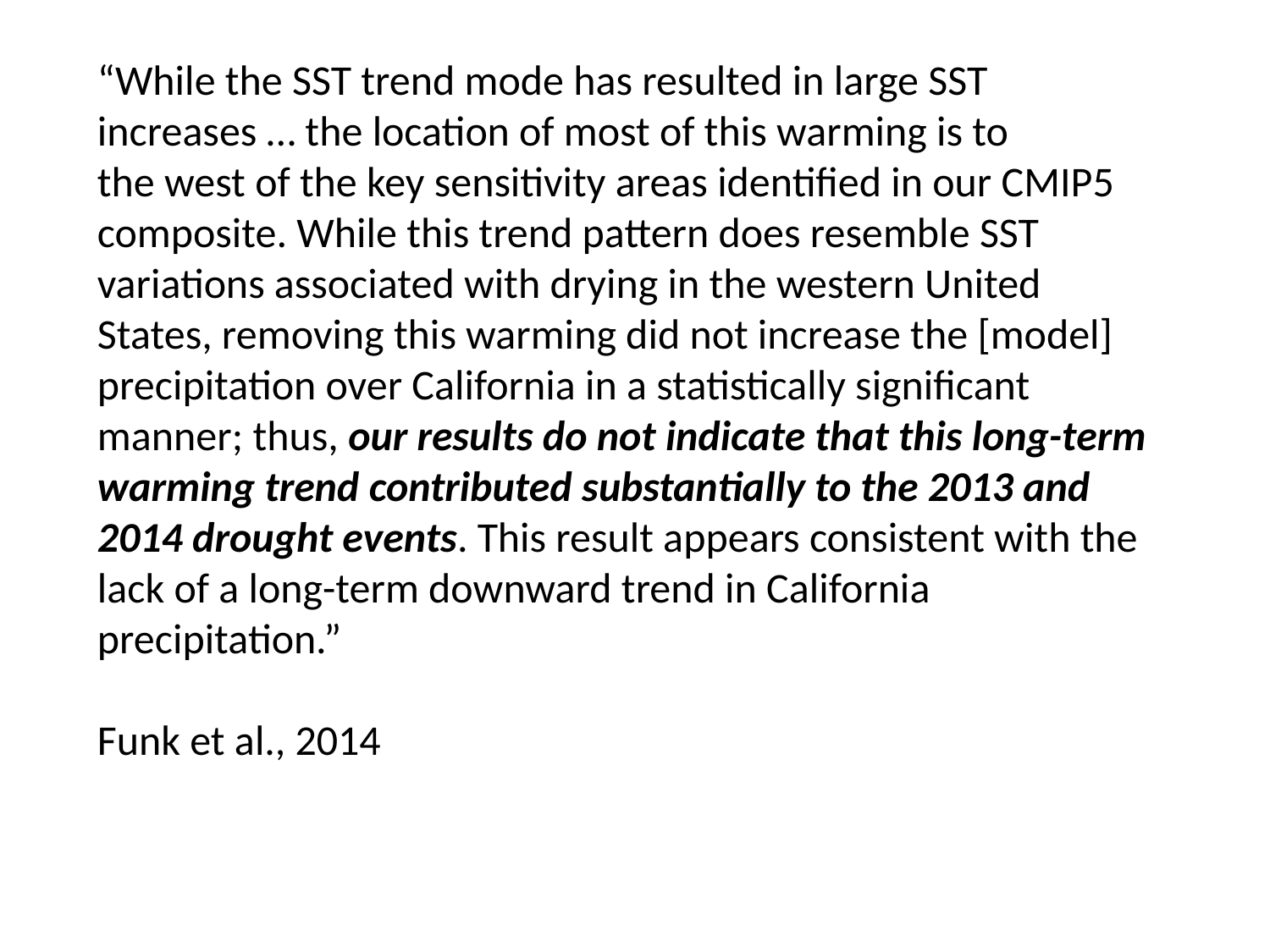

# “While the SST trend mode has resulted in large SST increases … the location of most of this warming is to the west of the key sensitivity areas identified in our CMIP5 composite. While this trend pattern does resemble SST variations associated with drying in the western United States, removing this warming did not increase the [model] precipitation over California in a statistically significant manner; thus, our results do not indicate that this long-term warming trend contributed substantially to the 2013 and 2014 drought events. This result appears consistent with the lack of a long-term downward trend in California precipitation.” Funk et al., 2014